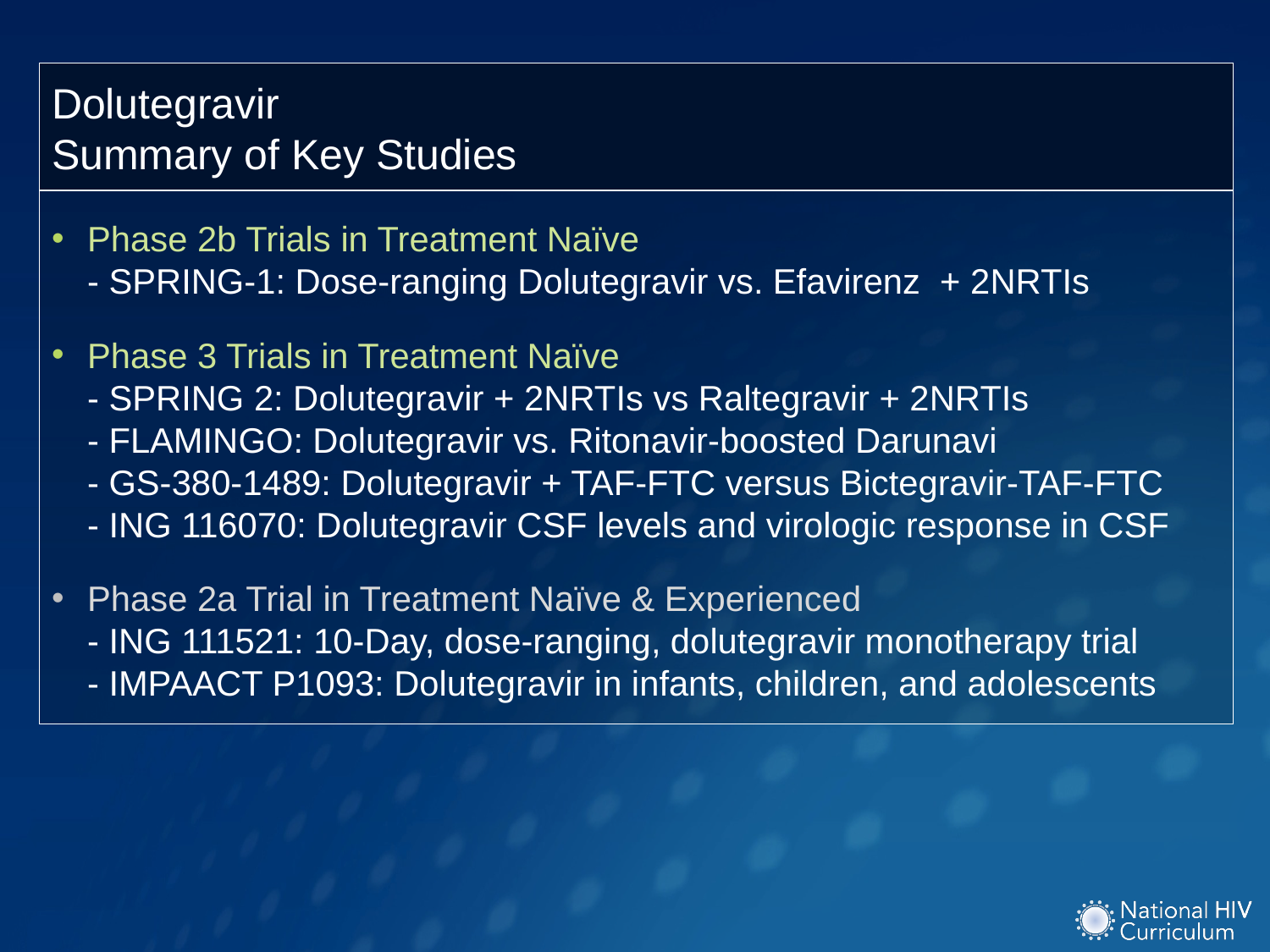

Dolutegravir
Summary of Key Studies
Phase 2b Trials in Treatment Naïve
- SPRING-1: Dose-ranging Dolutegravir vs. Efavirenz  + 2NRTIs
Phase 3 Trials in Treatment Naïve
- SPRING 2: Dolutegravir + 2NRTIs vs Raltegravir + 2NRTIs
- FLAMINGO: Dolutegravir vs. Ritonavir-boosted Darunavi
- GS-380-1489: Dolutegravir + TAF-FTC versus Bictegravir-TAF-FTC
- ING 116070: Dolutegravir CSF levels and virologic response in CSF
Phase 2a Trial in Treatment Naïve & Experienced
- ING 111521: 10-Day, dose-ranging, dolutegravir monotherapy trial
- IMPAACT P1093: Dolutegravir in infants, children, and adolescents